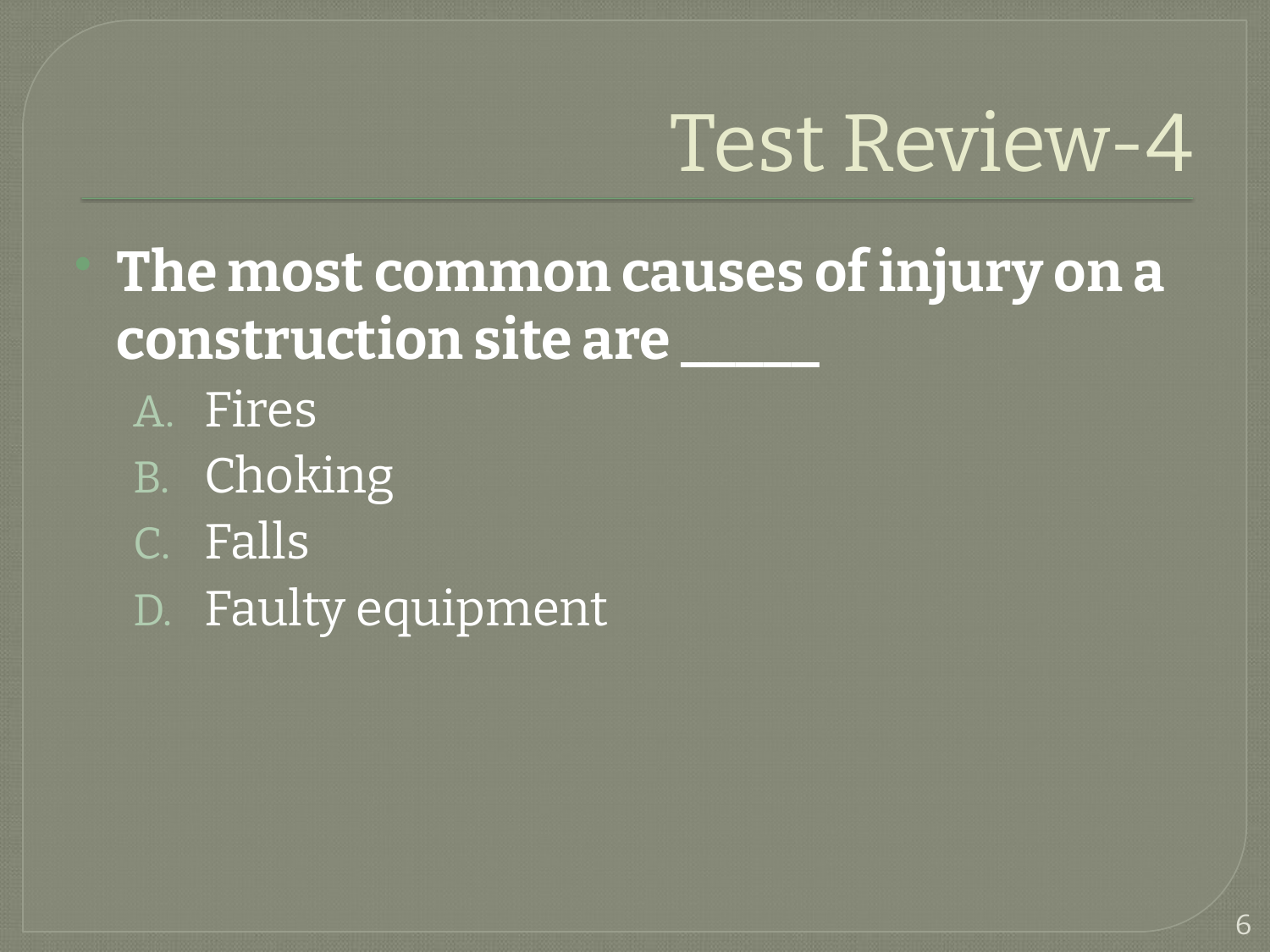

# Test Review-4
The most common causes of injury on a construction site are _____
Fires
Choking
Falls
Faulty equipment
6